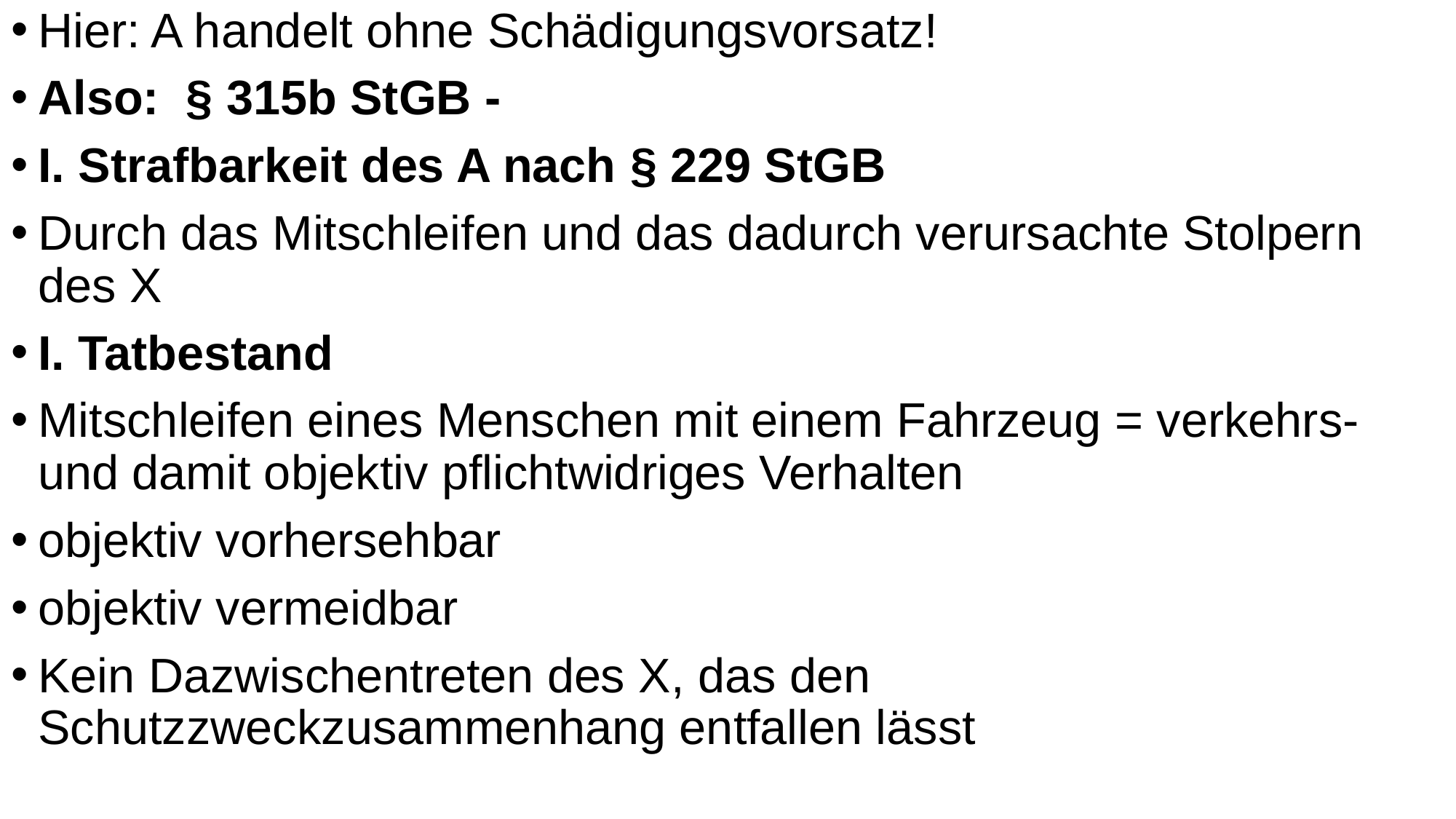

Hier: A handelt ohne Schädigungsvorsatz!
Also:  § 315b StGB -
I. Strafbarkeit des A nach § 229 StGB
Durch das Mitschleifen und das dadurch verursachte Stolpern des X
I. Tatbestand
Mitschleifen eines Menschen mit einem Fahrzeug = verkehrs- und damit objektiv pflichtwidriges Verhalten
objektiv vorhersehbar
objektiv vermeidbar
Kein Dazwischentreten des X, das den Schutzzweckzusammenhang entfallen lässt